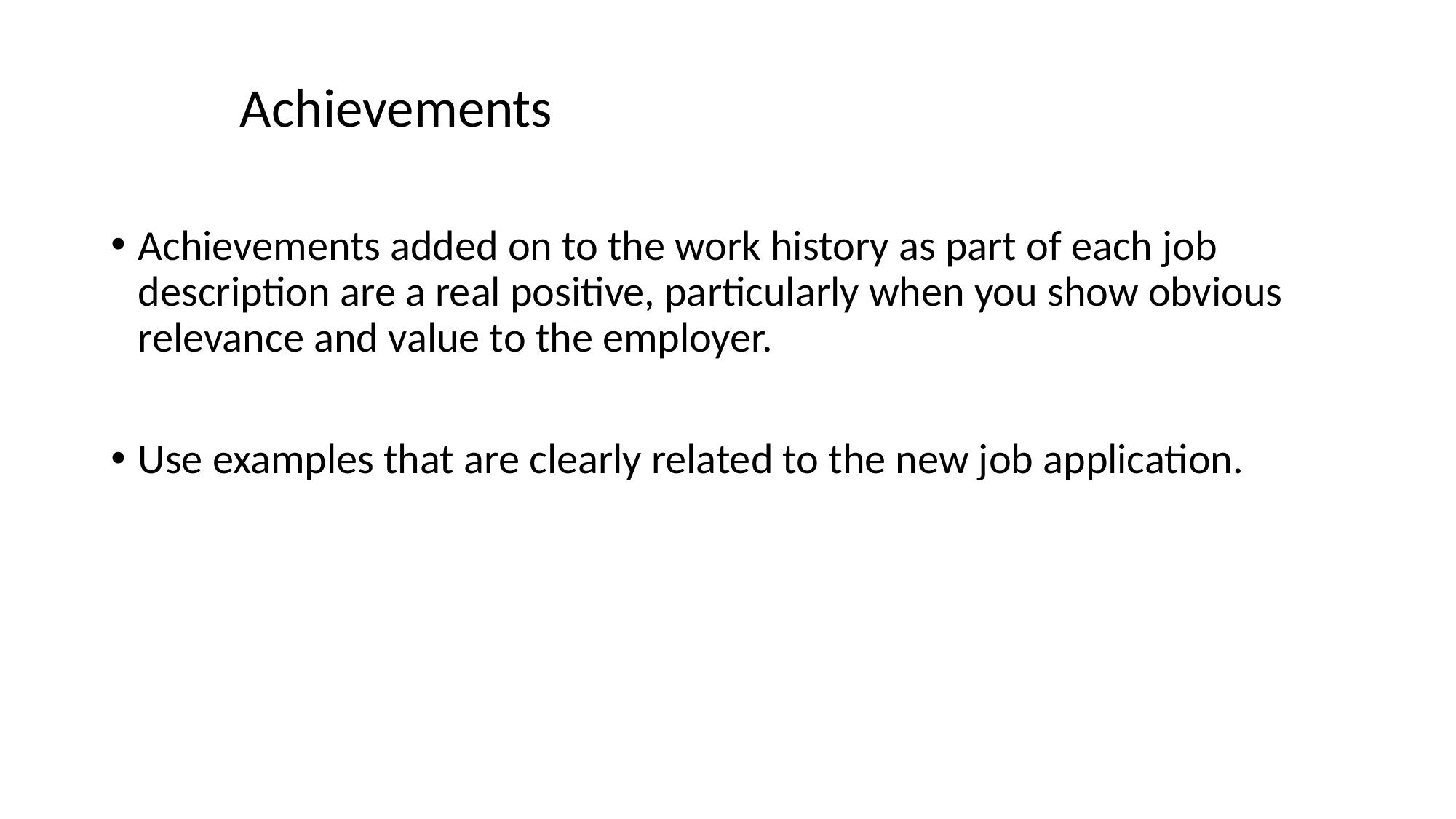

# Achievements
Achievements added on to the work history as part of each job description are a real positive, particularly when you show obvious relevance and value to the employer.

Use examples that are clearly related to the new job application.